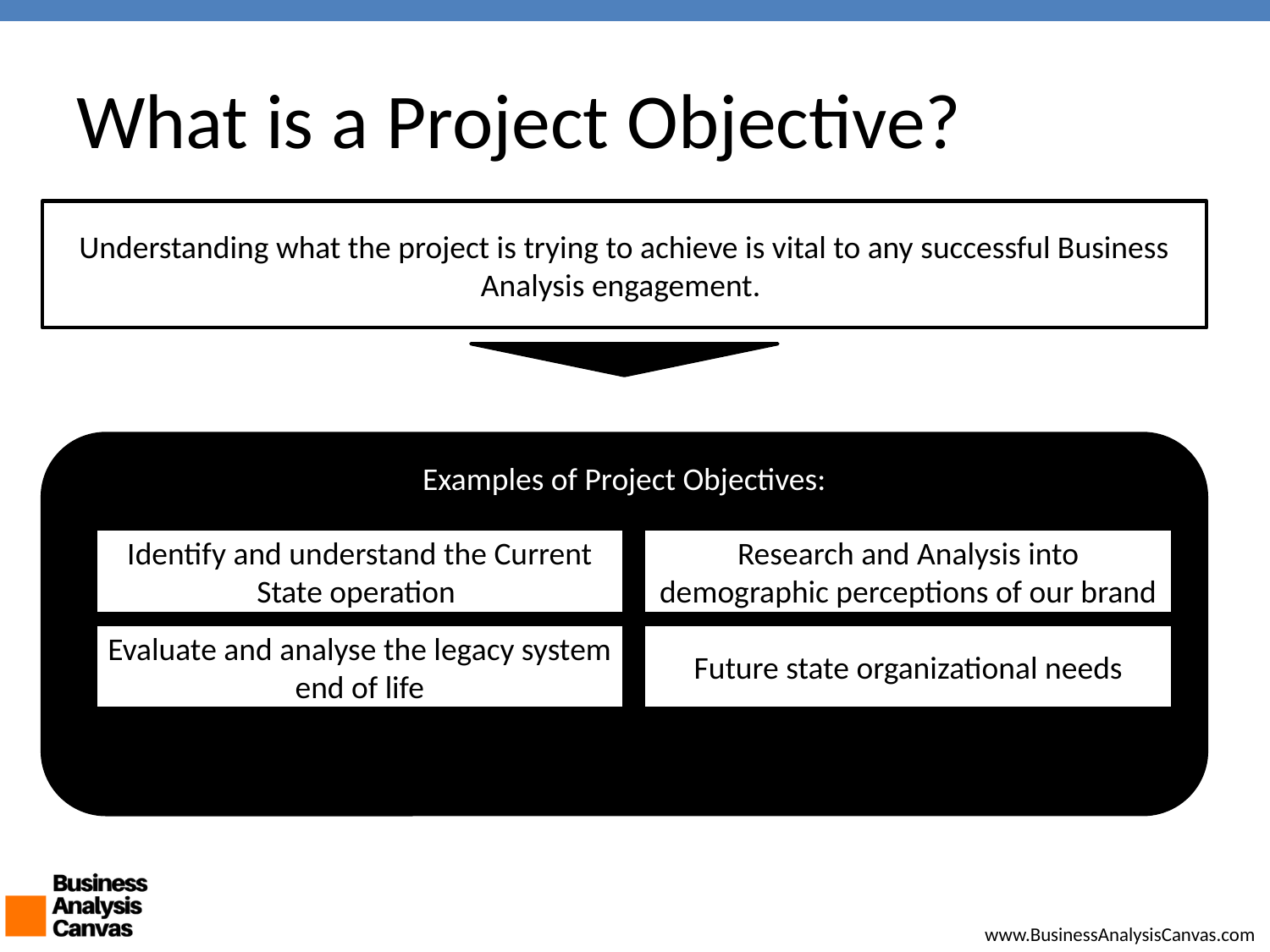

# What is a Project Objective?
Understanding what the project is trying to achieve is vital to any successful Business Analysis engagement.

Examples of Project Objectives:
Identify and understand the Current State operation
Research and Analysis into demographic perceptions of our brand
Evaluate and analyse the legacy system end of life
Future state organizational needs